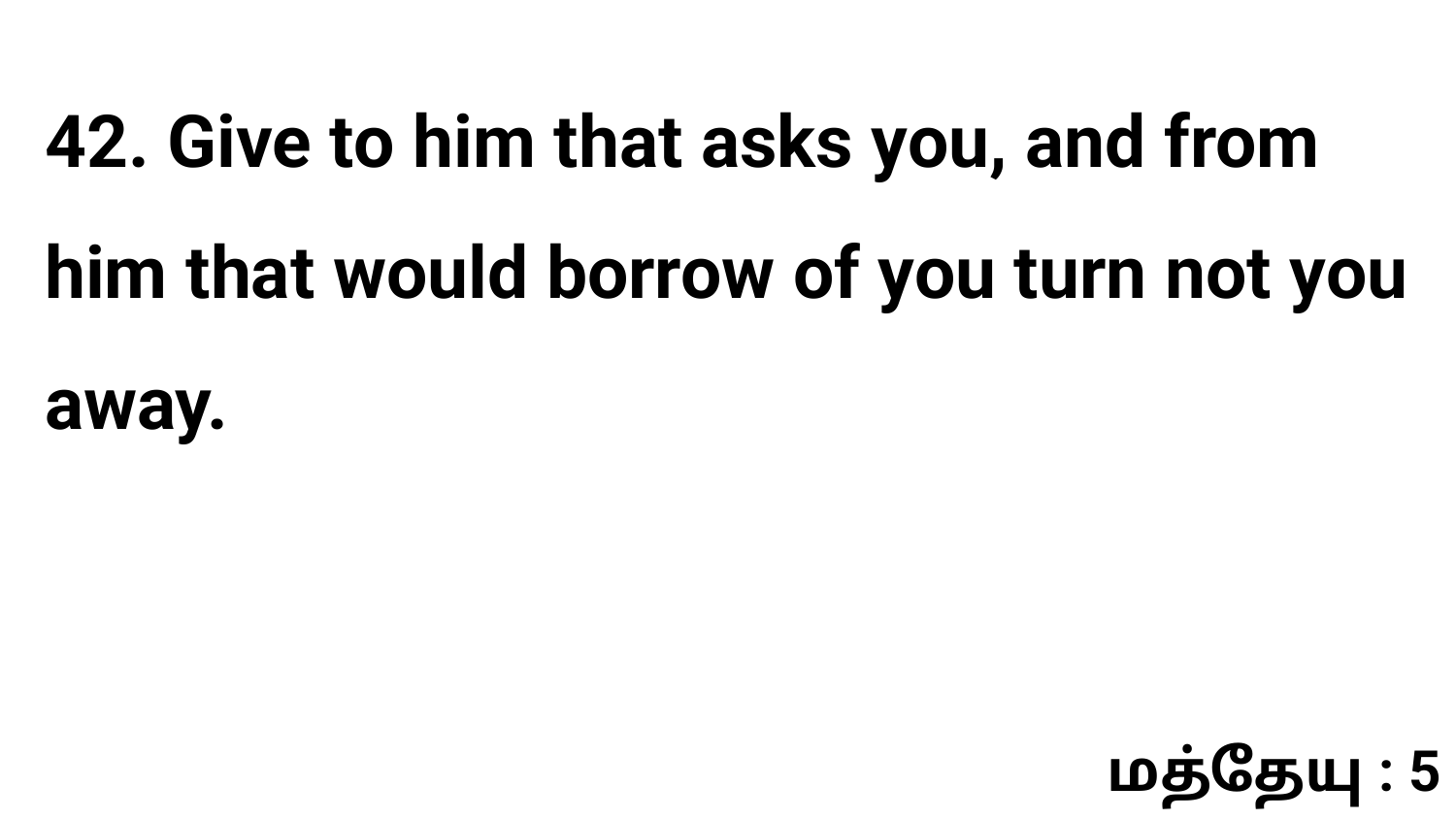

42. Give to him that asks you, and from him that would borrow of you turn not you away.
மத்தேயு : 5